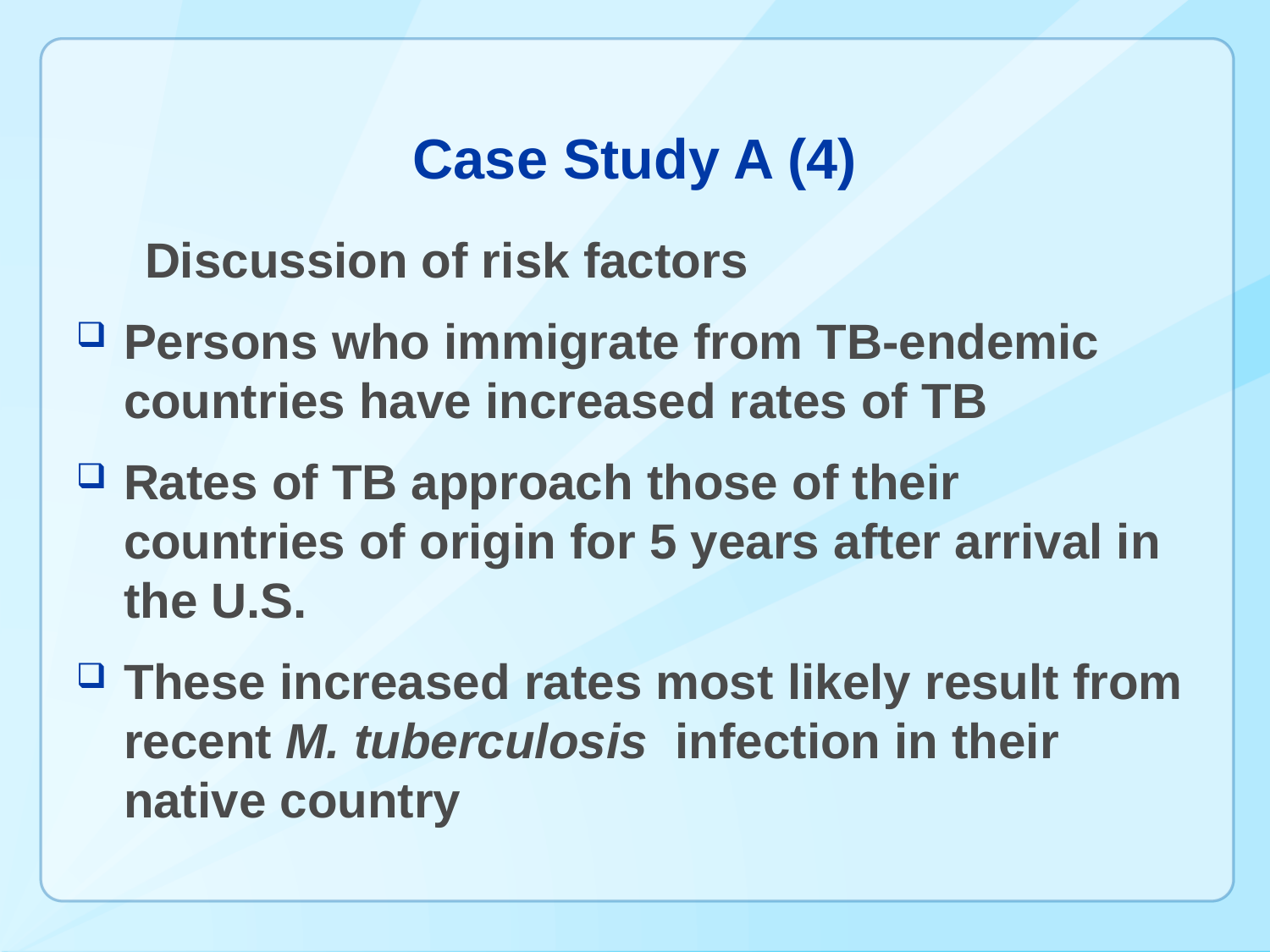

# Case Study A (4)
     Discussion of risk factors
Persons who immigrate from TB-endemic countries have increased rates of TB
Rates of TB approach those of their countries of origin for 5 years after arrival in the U.S.
These increased rates most likely result from recent M. tuberculosis  infection in their native country